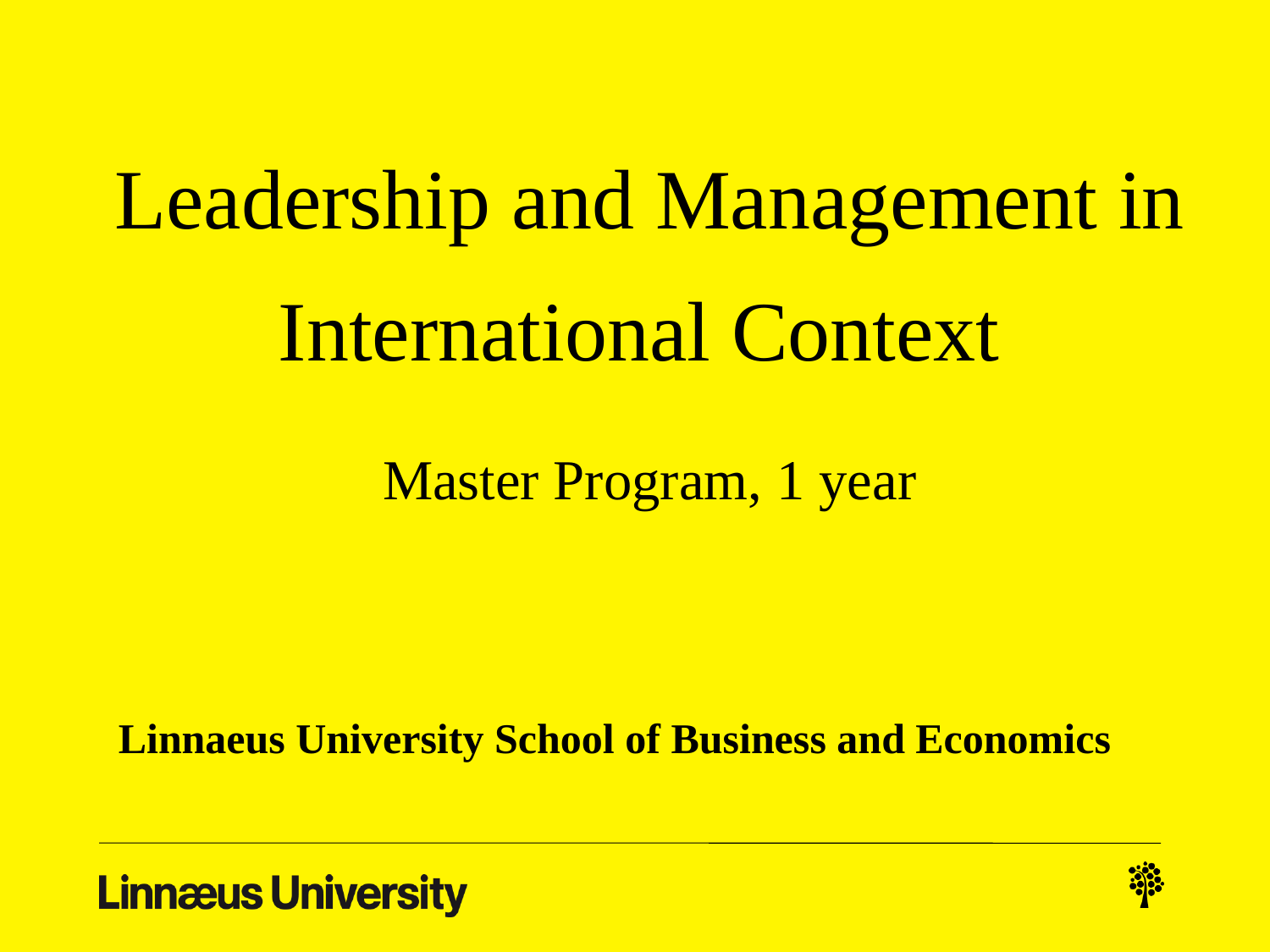

# Leadership and Management in International Context Master Program, 1 year

Linnaeus University School of Business and Economics